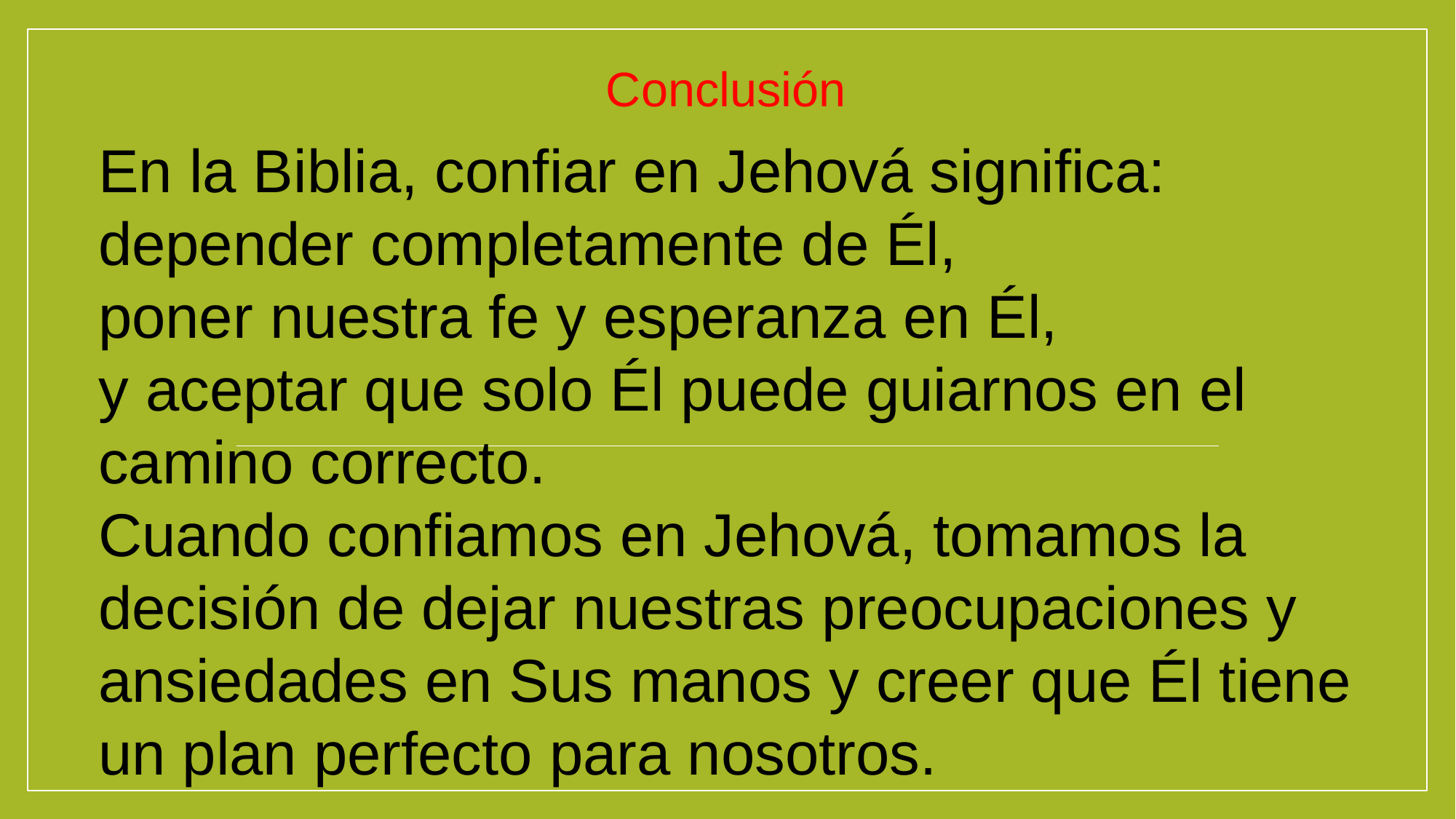

Conclusión
En la Biblia, confiar en Jehová significa: depender completamente de Él,
poner nuestra fe y esperanza en Él,
y aceptar que solo Él puede guiarnos en el camino correcto.
Cuando confiamos en Jehová, tomamos la decisión de dejar nuestras preocupaciones y ansiedades en Sus manos y creer que Él tiene un plan perfecto para nosotros.